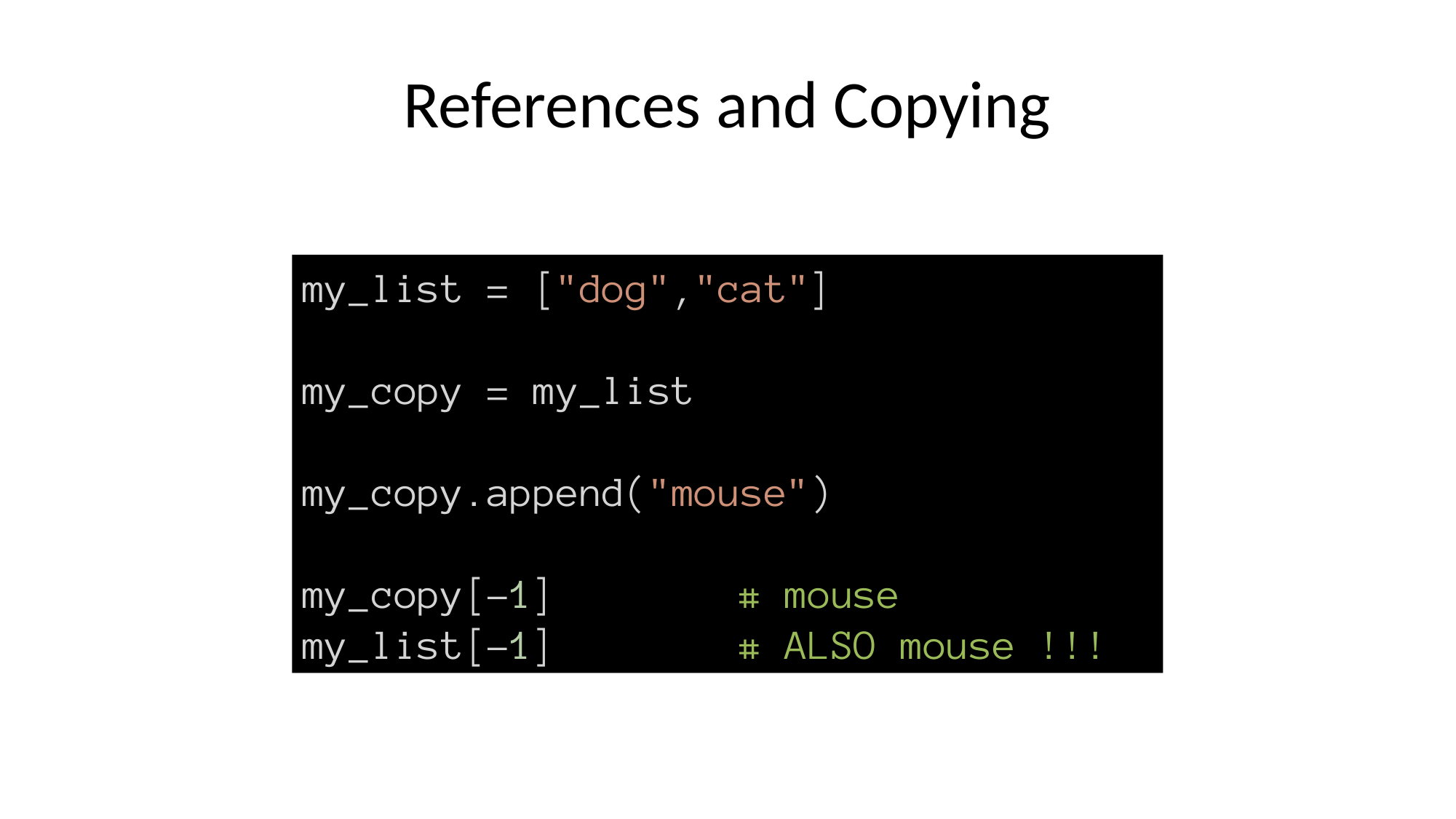

# References and Copying
my_list = ["dog","cat"]
my_copy = my_list
my_copy.append("mouse")
my_copy[-1]		# mouse
my_list[-1]		# ALSO mouse !!!